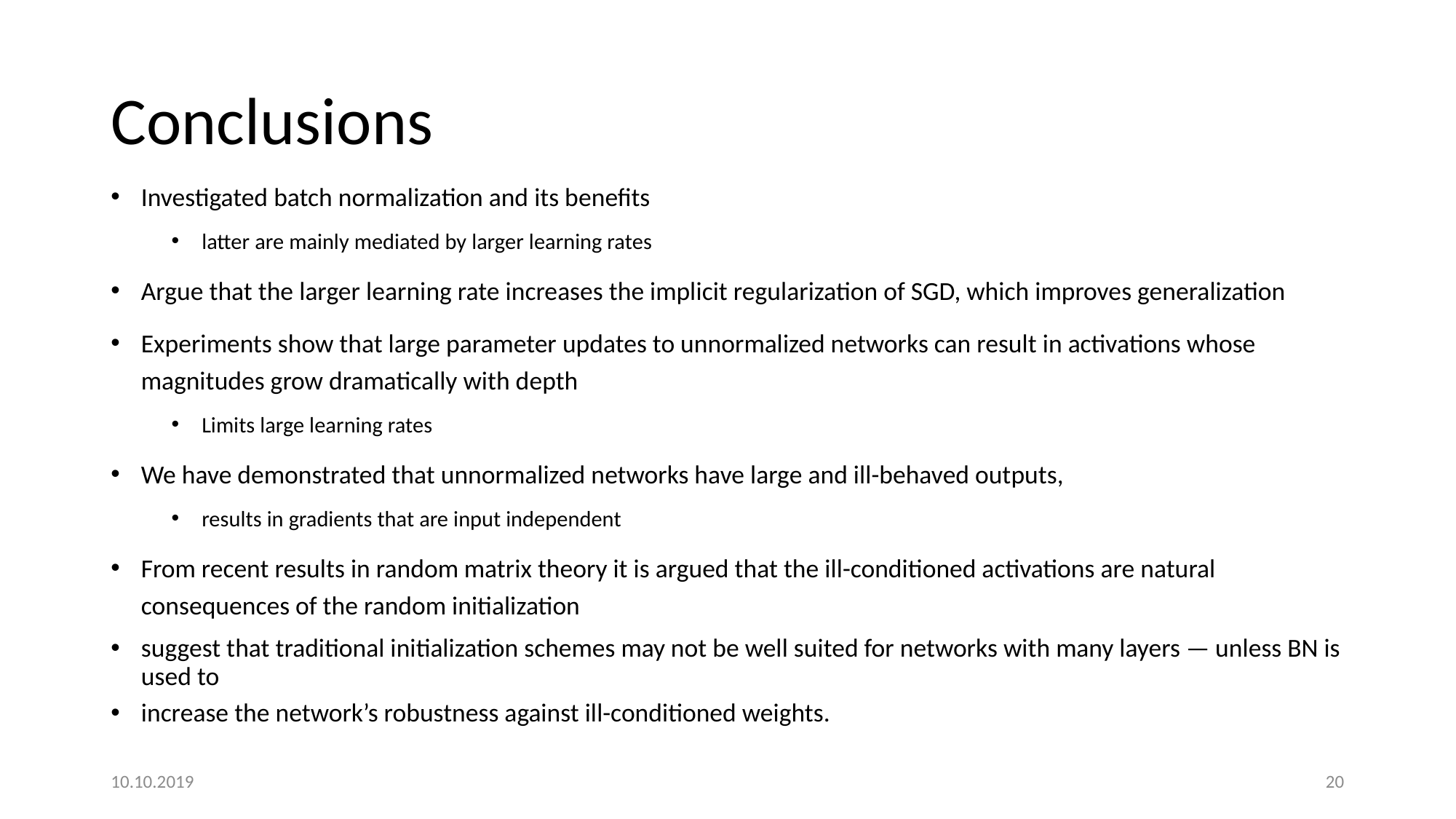

# Conclusions
Investigated batch normalization and its beneﬁts
latter are mainly mediated by larger learning rates
Argue that the larger learning rate increases the implicit regularization of SGD, which improves generalization
Experiments show that large parameter updates to unnormalized networks can result in activations whose magnitudes grow dramatically with depth
Limits large learning rates
We have demonstrated that unnormalized networks have large and ill-behaved outputs,
results in gradients that are input independent
From recent results in random matrix theory it is argued that the ill-conditioned activations are natural consequences of the random initialization
suggest that traditional initialization schemes may not be well suited for networks with many layers — unless BN is used to
increase the network’s robustness against ill-conditioned weights.

10.10.2019

20